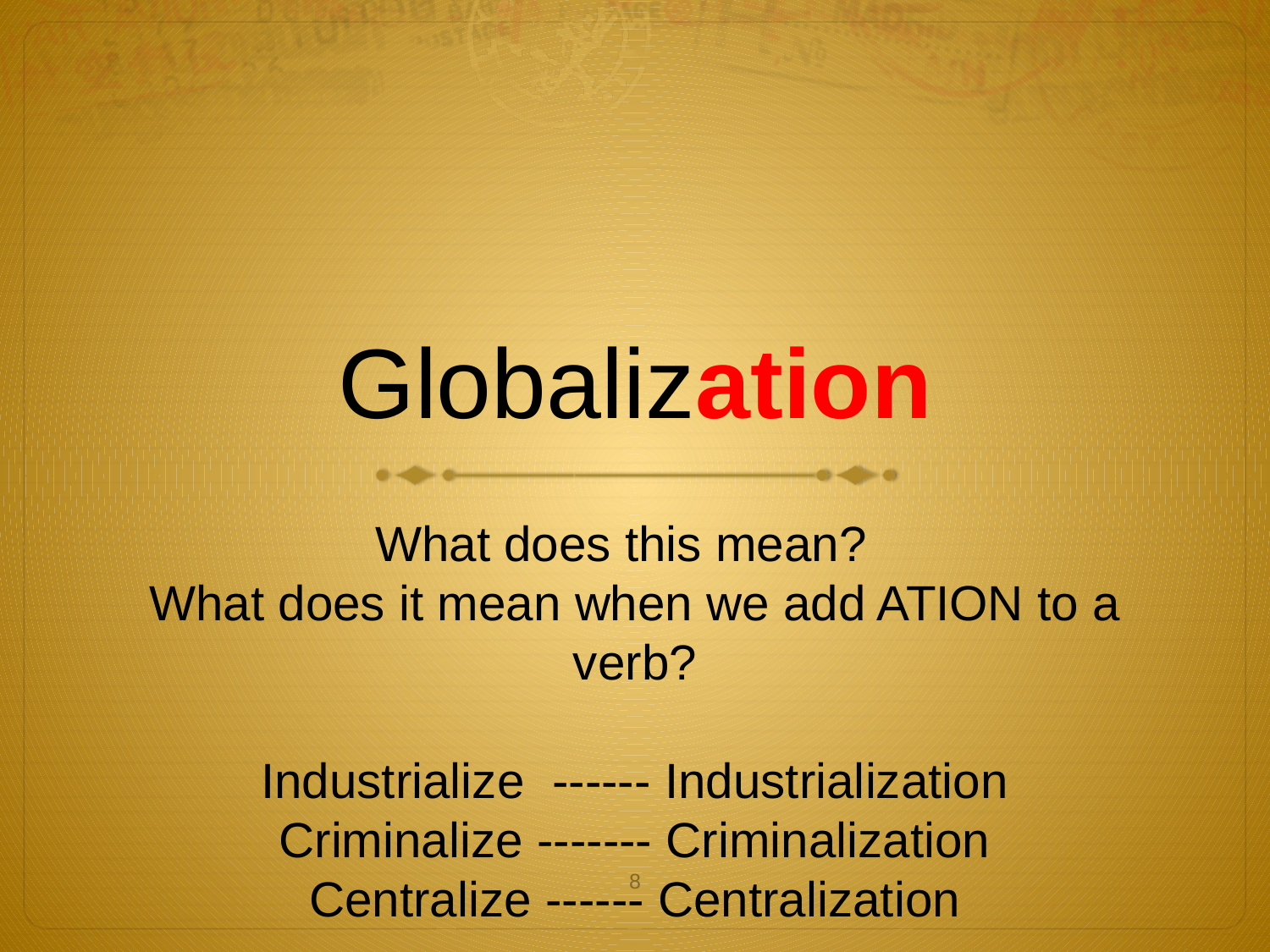

# Globalization
What does this mean?
What does it mean when we add ATION to a verb?

Industrialize  ------ Industrialization
Criminalize ------- Criminalization
Centralize ------ Centralization

8